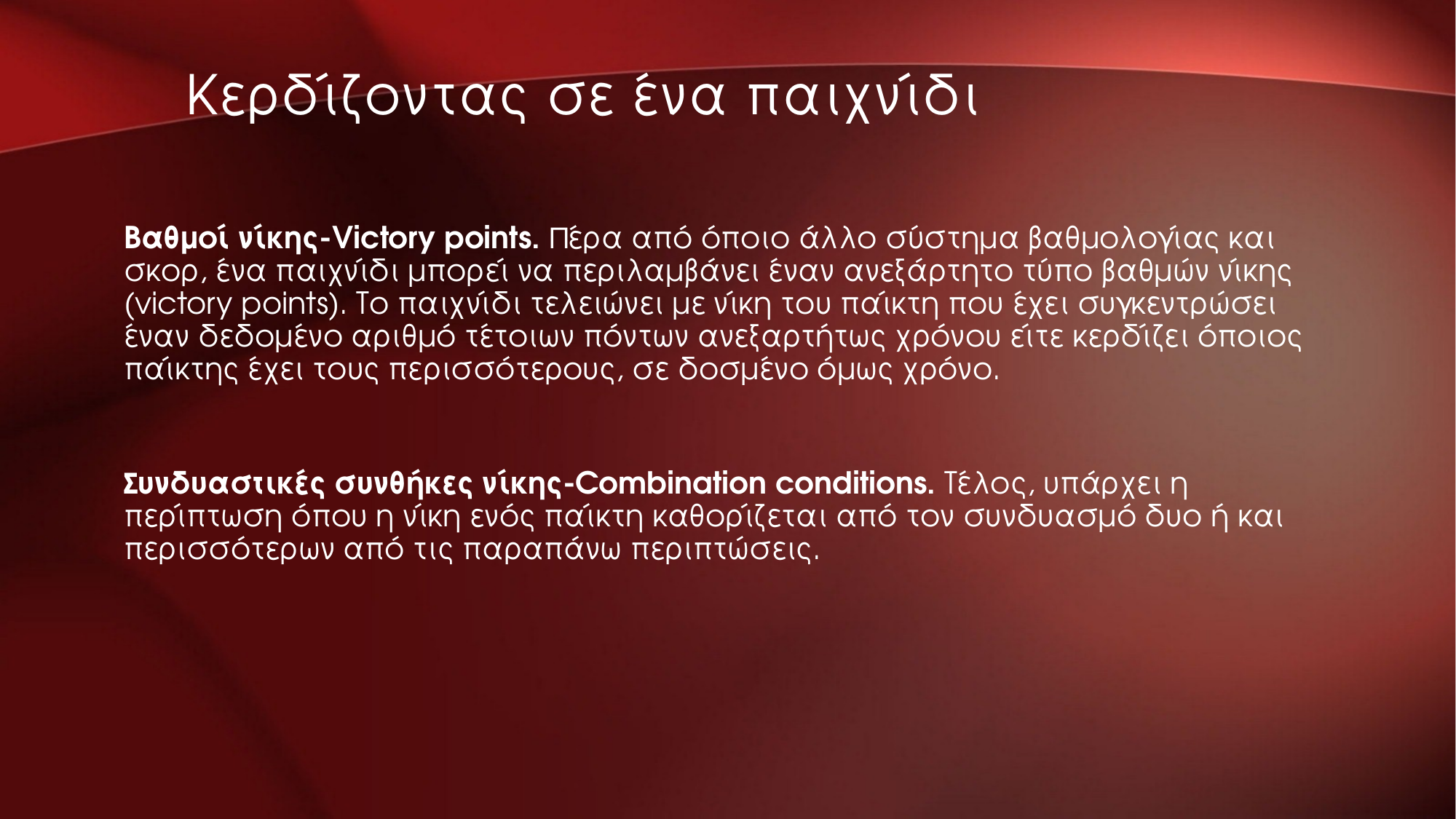

Κερδίζοντας σε ένα παιχνίδι
Βαθμοί νίκης-Victory points. Πέρα από όποιο άλλο σύστημα βαθμολογίας και σκορ, ένα παιχνίδι μπορεί να περιλαμβάνει έναν ανεξάρτητο τύπο βαθμών νίκης (victory points). Το παιχνίδι τελειώνει με νίκη του παίκτη που έχει συγκεντρώσει έναν δεδομένο αριθμό τέτοιων πόντων ανεξαρτήτως χρόνου είτε κερδίζει όποιος παίκτης έχει τους περισσότερους, σε δοσμένο όμως χρόνο.

Συνδυαστικές συνθήκες νίκης-Combination conditions. Τέλος, υπάρχει η περίπτωση όπου η νίκη ενός παίκτη καθορίζεται από τον συνδυασμό δυο ή και περισσότερων από τις παραπάνω περιπτώσεις.